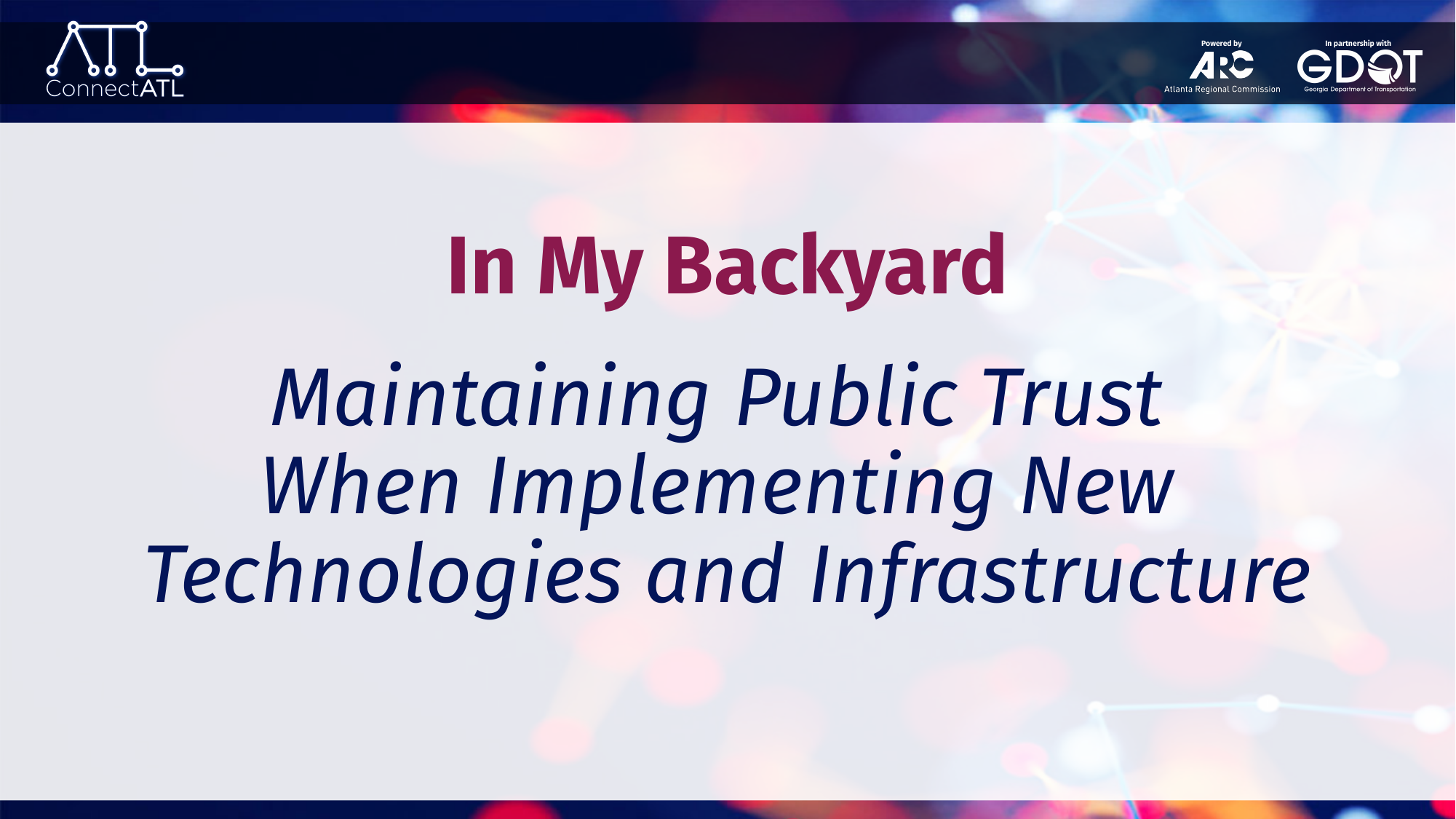

In My Backyard
Maintaining Public Trust
When Implementing New
Technologies and Infrastructure